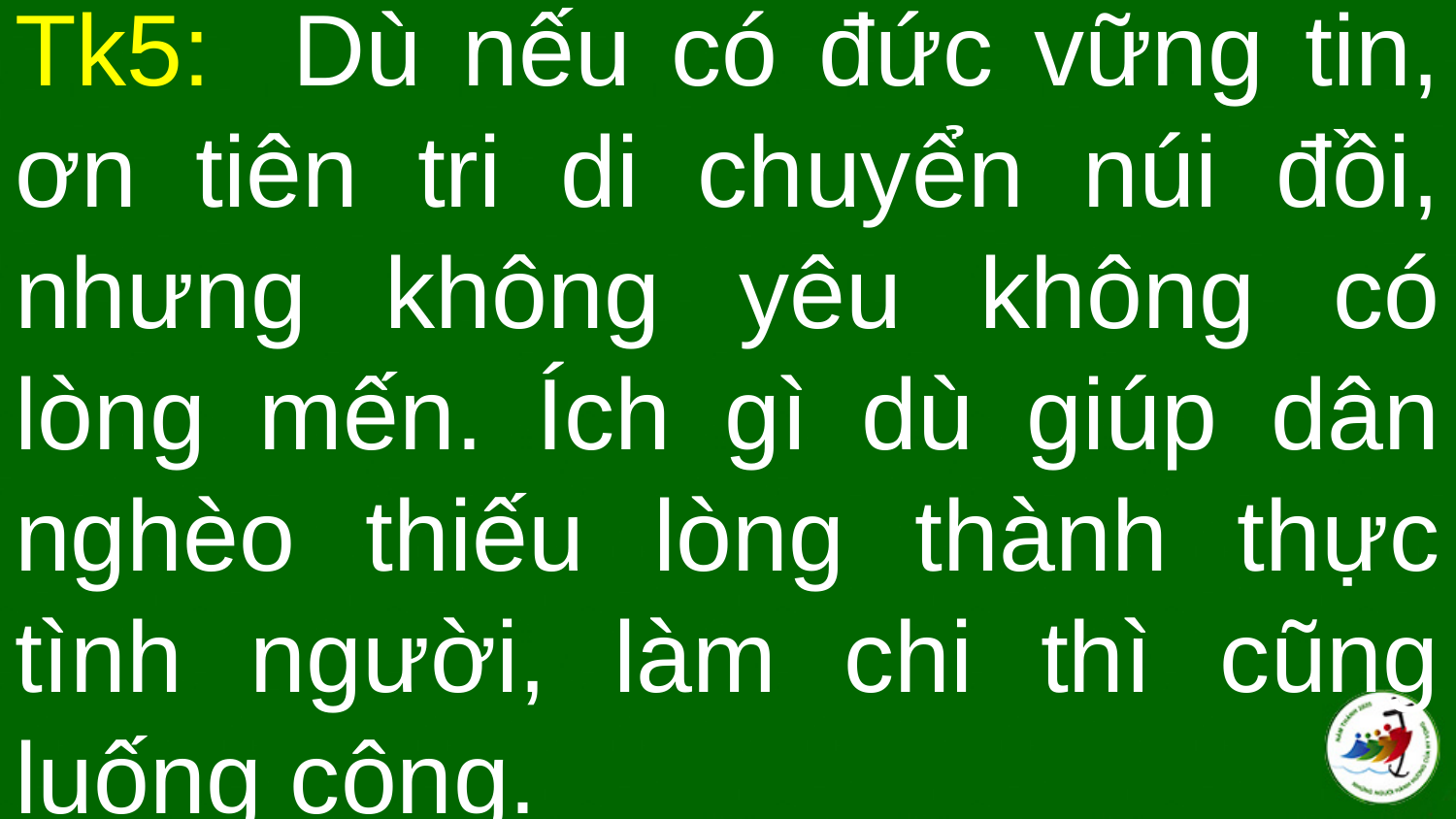

# Tk5:  Dù nếu có đức vững tin, ơn tiên tri di chuyển núi đồi, nhưng không yêu không có lòng mến. Ích gì dù giúp dân nghèo thiếu lòng thành thực tình người, làm chi thì cũng luống công.